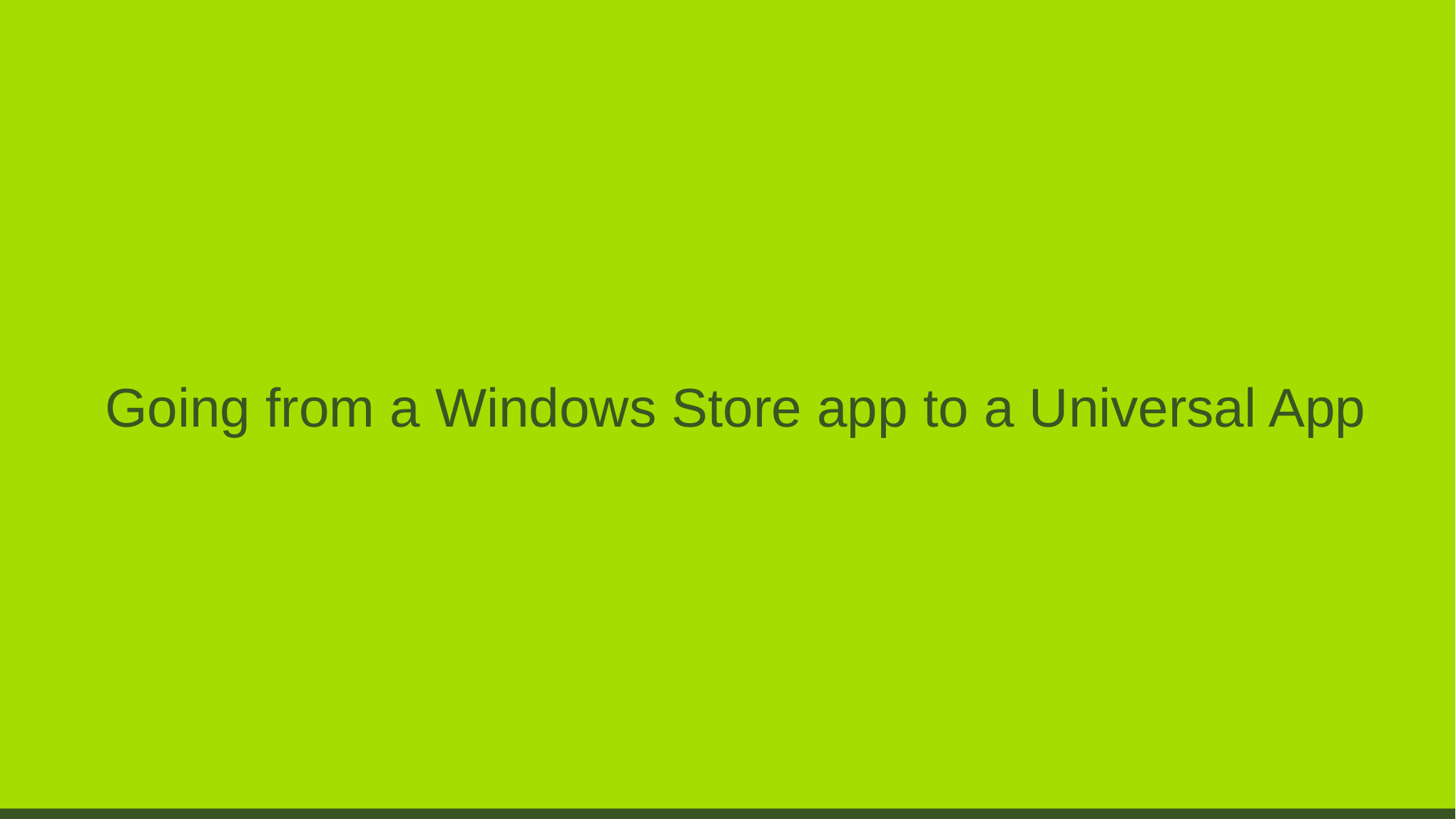

Going from a Windows Store app to a Universal App